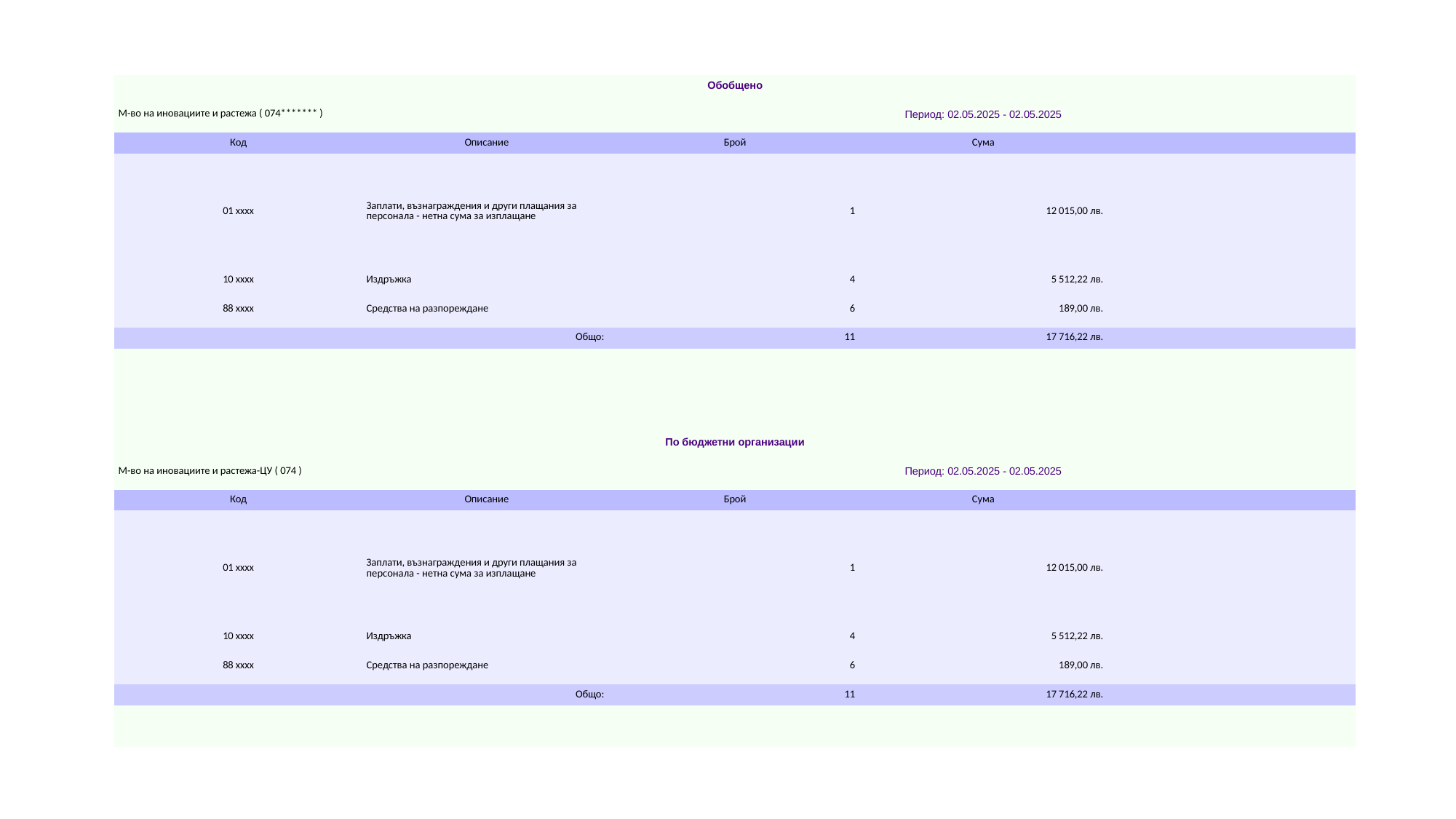

| Обобщено |  |  |  |  |
| --- | --- | --- | --- | --- |
| М-во на иновациите и растежа ( 074\*\*\*\*\*\*\* ) |  | Период: 02.05.2025 - 02.05.2025 |  |  |
| Код | Описание | Брой | Сума |  |
| 01 xxxx | Заплати, възнаграждения и други плащания за персонала - нетна сума за изплащане | 1 | 12 015,00 лв. |  |
| 10 xxxx | Издръжка | 4 | 5 512,22 лв. |  |
| 88 xxxx | Средства на разпореждане | 6 | 189,00 лв. |  |
| Общо: |  | 11 | 17 716,22 лв. |  |
|  |  |  |  |  |
|  |  |  |  |  |
|  |  |  |  |  |
|  |  |  |  |  |
| По бюджетни организации |  |  |  |  |
| М-во на иновациите и растежа-ЦУ ( 074 ) |  | Период: 02.05.2025 - 02.05.2025 |  |  |
| Код | Описание | Брой | Сума |  |
| 01 xxxx | Заплати, възнаграждения и други плащания за персонала - нетна сума за изплащане | 1 | 12 015,00 лв. |  |
| 10 xxxx | Издръжка | 4 | 5 512,22 лв. |  |
| 88 xxxx | Средства на разпореждане | 6 | 189,00 лв. |  |
| Общо: |  | 11 | 17 716,22 лв. |  |
|  |  |  |  |  |
|  |  |  |  |  |
#